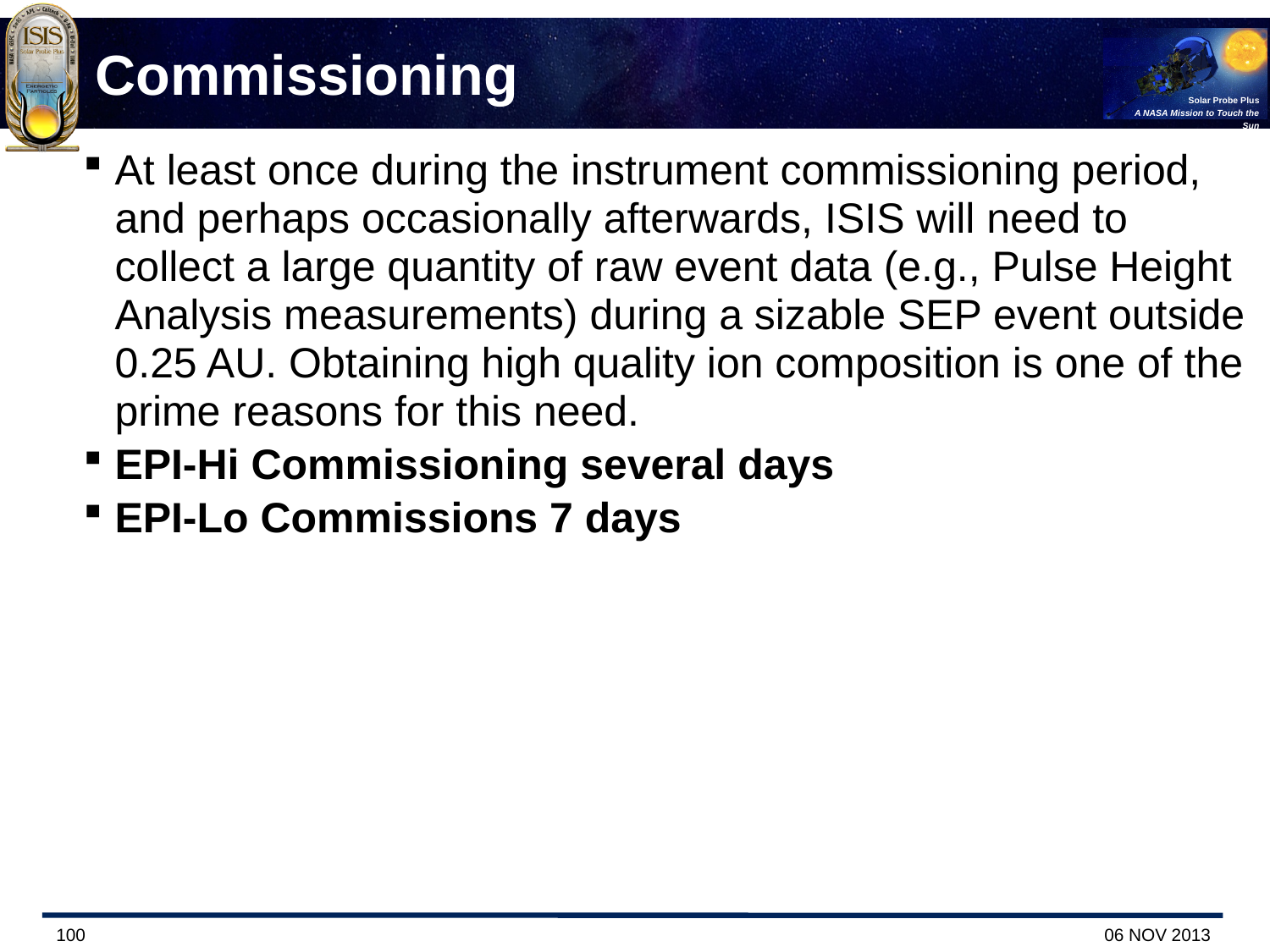

# Commissioning
At least once during the instrument commissioning period, and perhaps occasionally afterwards, ISIS will need to collect a large quantity of raw event data (e.g., Pulse Height Analysis measurements) during a sizable SEP event outside 0.25 AU. Obtaining high quality ion composition is one of the prime reasons for this need.
EPI-Hi Commissioning several days
EPI-Lo Commissions 7 days